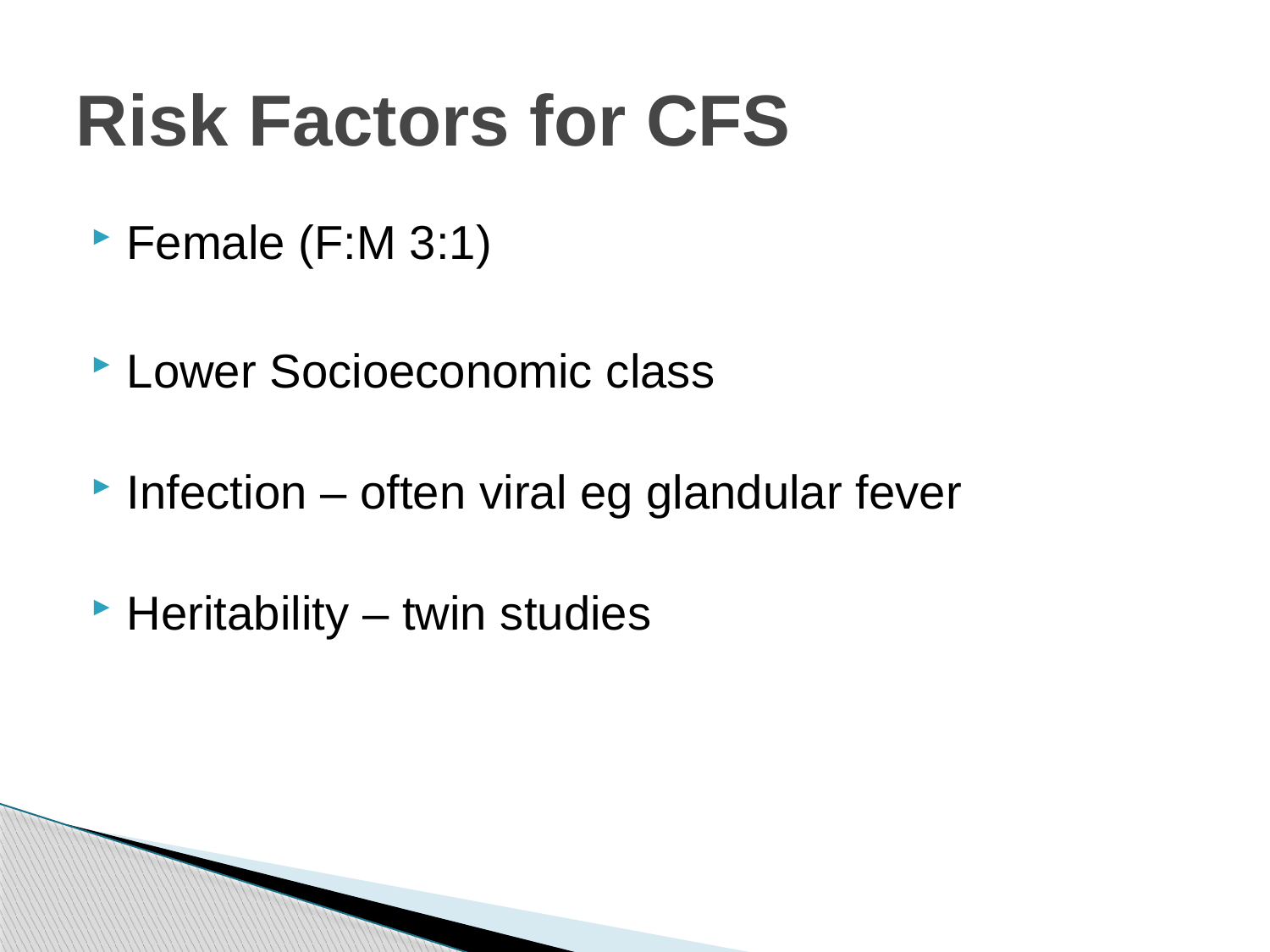

# Risk Factors for CFS
Female (F:M 3:1)

Lower Socioeconomic class
Infection – often viral eg glandular fever
Heritability – twin studies